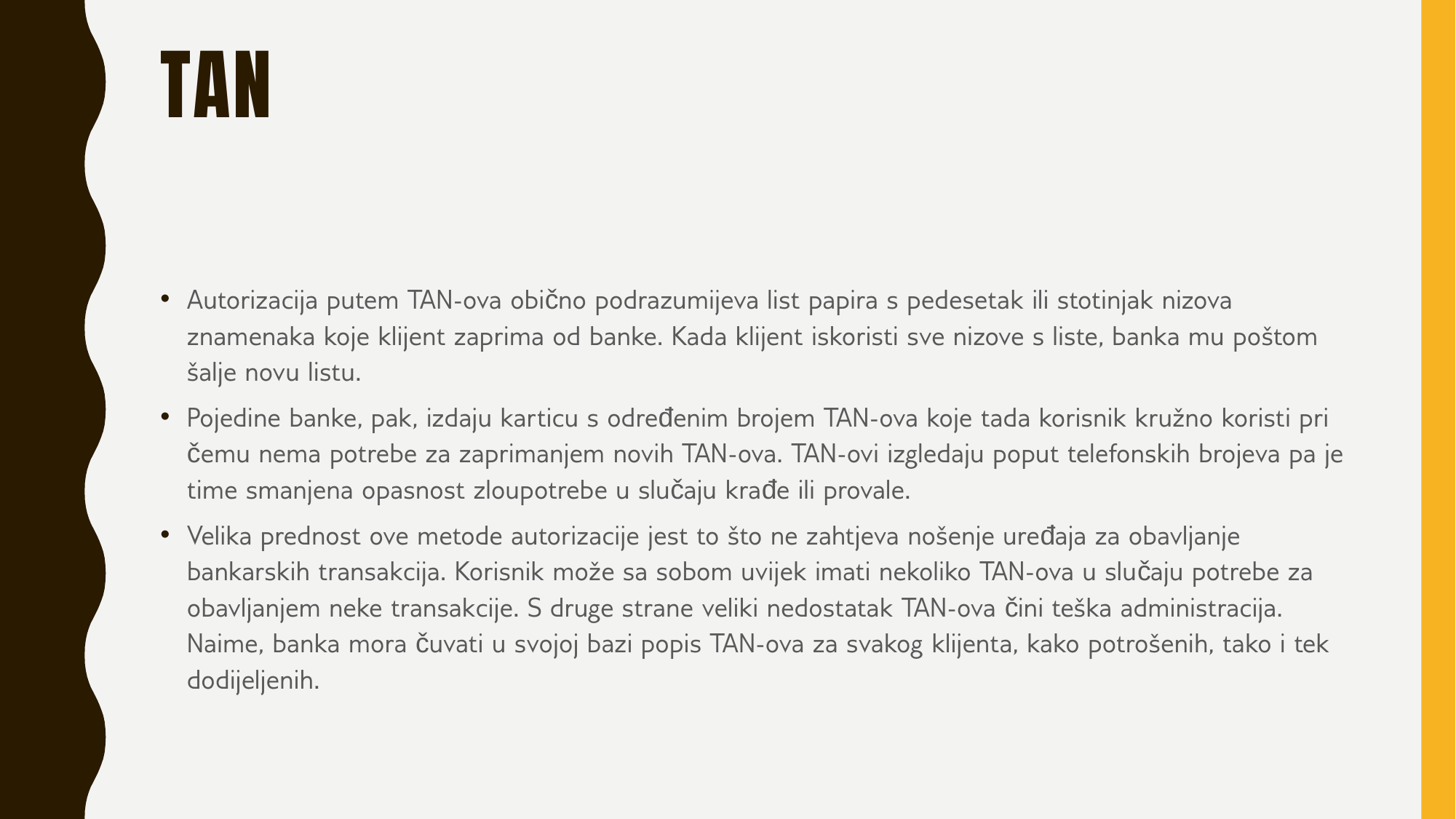

# TAN
Autorizacija putem TAN-ova obično podrazumijeva list papira s pedesetak ili stotinjak nizova znamenaka koje klijent zaprima od banke. Kada klijent iskoristi sve nizove s liste, banka mu poštom šalje novu listu.
Pojedine banke, pak, izdaju karticu s određenim brojem TAN-ova koje tada korisnik kružno koristi pri čemu nema potrebe za zaprimanjem novih TAN-ova. TAN-ovi izgledaju poput telefonskih brojeva pa je time smanjena opasnost zloupotrebe u slučaju krađe ili provale.
Velika prednost ove metode autorizacije jest to što ne zahtjeva nošenje uređaja za obavljanje bankarskih transakcija. Korisnik može sa sobom uvijek imati nekoliko TAN-ova u slučaju potrebe za obavljanjem neke transakcije. S druge strane veliki nedostatak TAN-ova čini teška administracija. Naime, banka mora čuvati u svojoj bazi popis TAN-ova za svakog klijenta, kako potrošenih, tako i tek dodijeljenih.